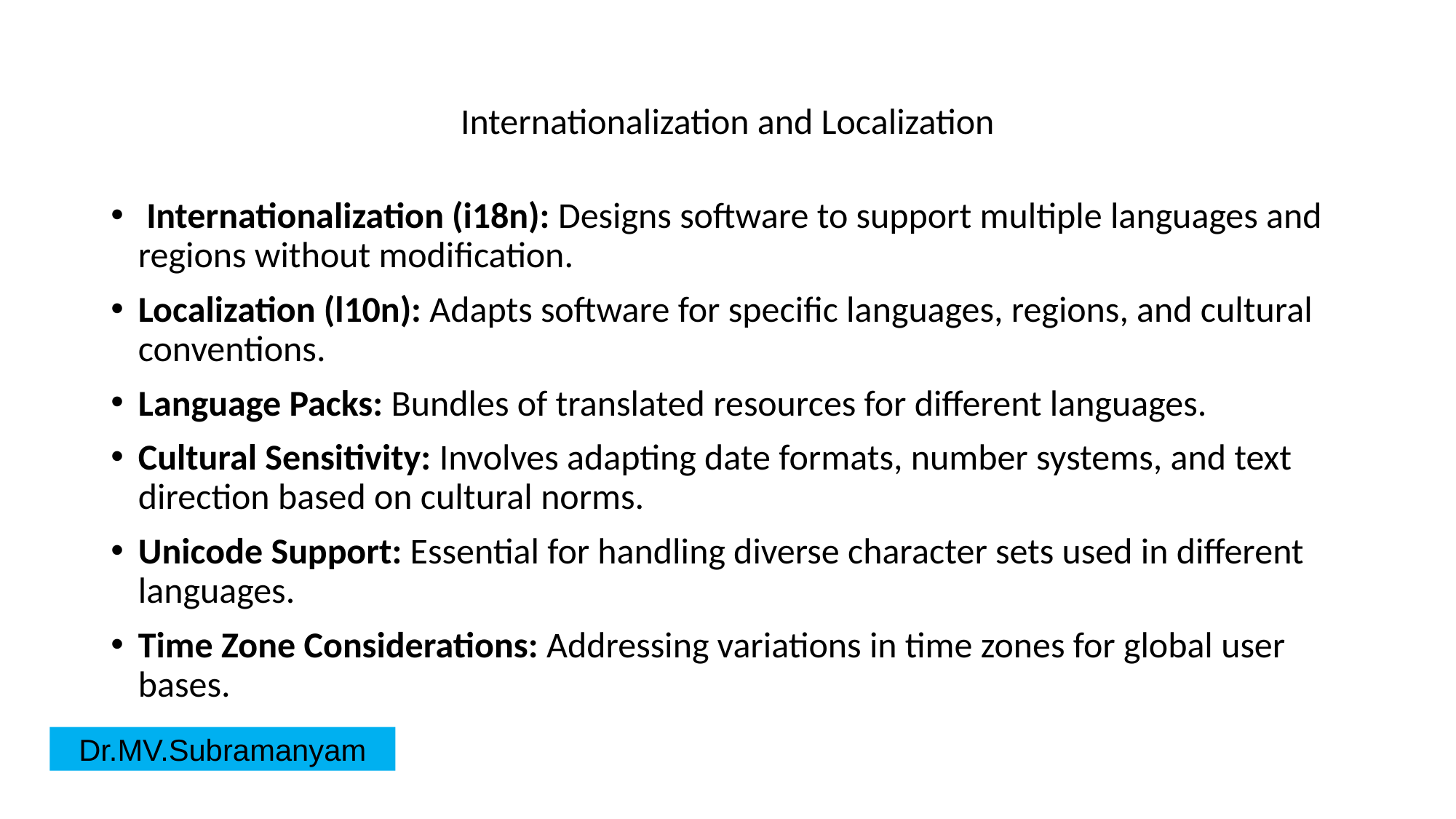

# Internationalization and Localization
 Internationalization (i18n): Designs software to support multiple languages and regions without modification.
Localization (l10n): Adapts software for specific languages, regions, and cultural conventions.
Language Packs: Bundles of translated resources for different languages.
Cultural Sensitivity: Involves adapting date formats, number systems, and text direction based on cultural norms.
Unicode Support: Essential for handling diverse character sets used in different languages.
Time Zone Considerations: Addressing variations in time zones for global user bases.
Dr.MV.Subramanyam